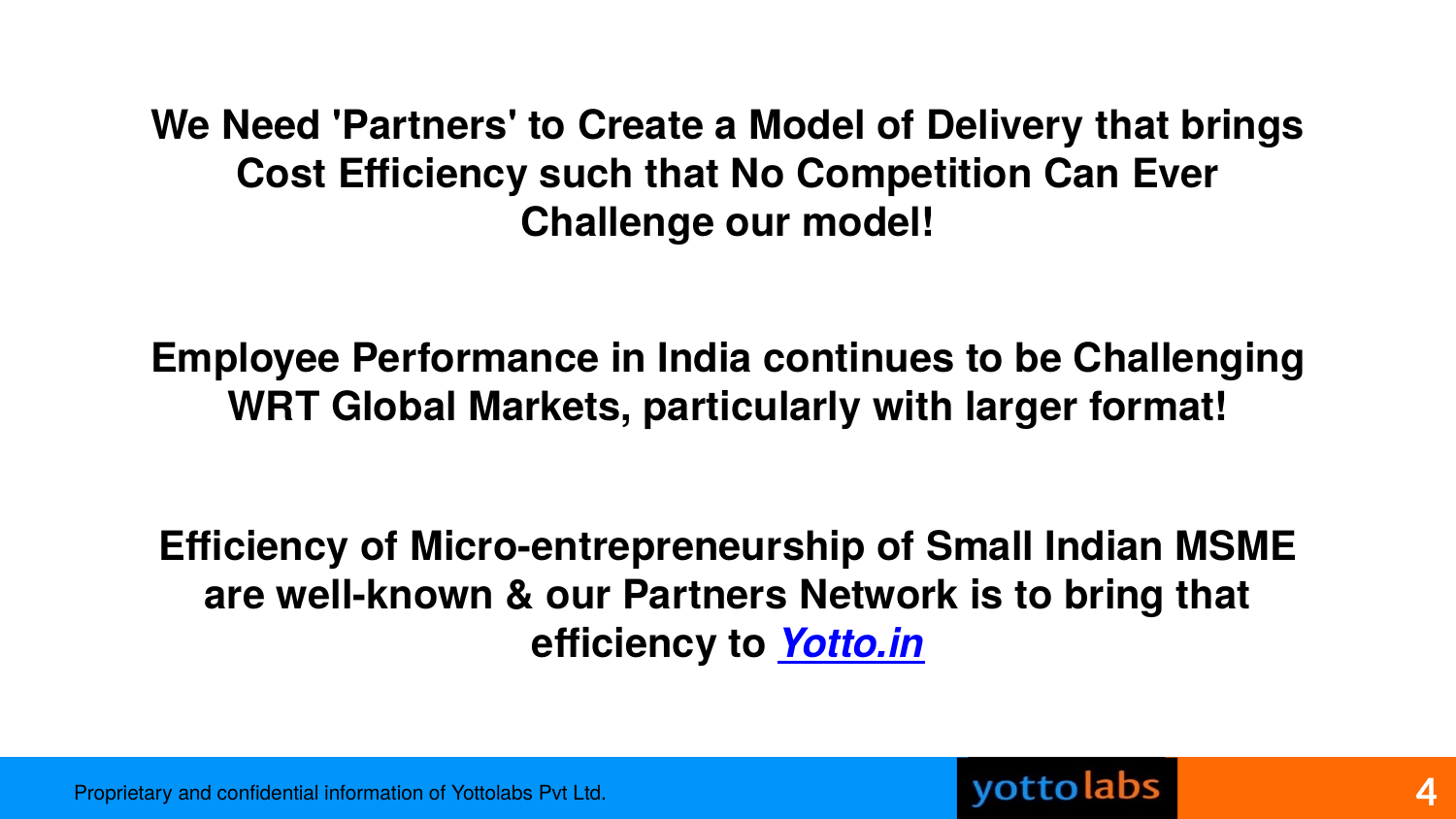

We Need 'Partners' to Create a Model of Delivery that brings Cost Efficiency such that No Competition Can Ever Challenge our model!
Employee Performance in India continues to be Challenging WRT Global Markets, particularly with larger format!
Efficiency of Micro-entrepreneurship of Small Indian MSME are well-known & our Partners Network is to bring that efficiency to Yotto.in
4